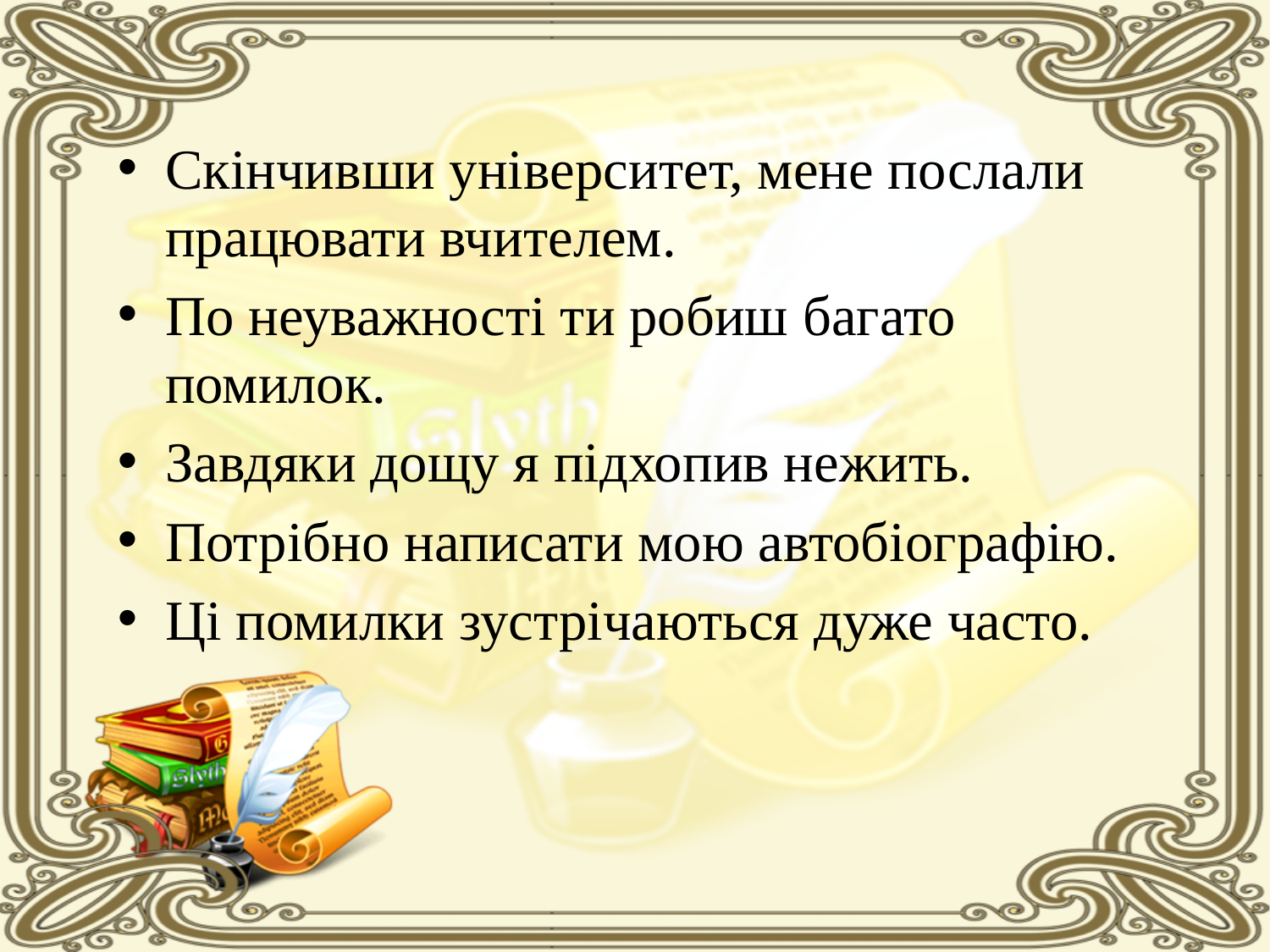

Скінчивши університет, мене послали працювати вчителем.
По неуважності ти робиш багато помилок.
Завдяки дощу я підхопив нежить.
Потрібно написати мою автобіографію.
Ці помилки зустрічаються дуже часто.